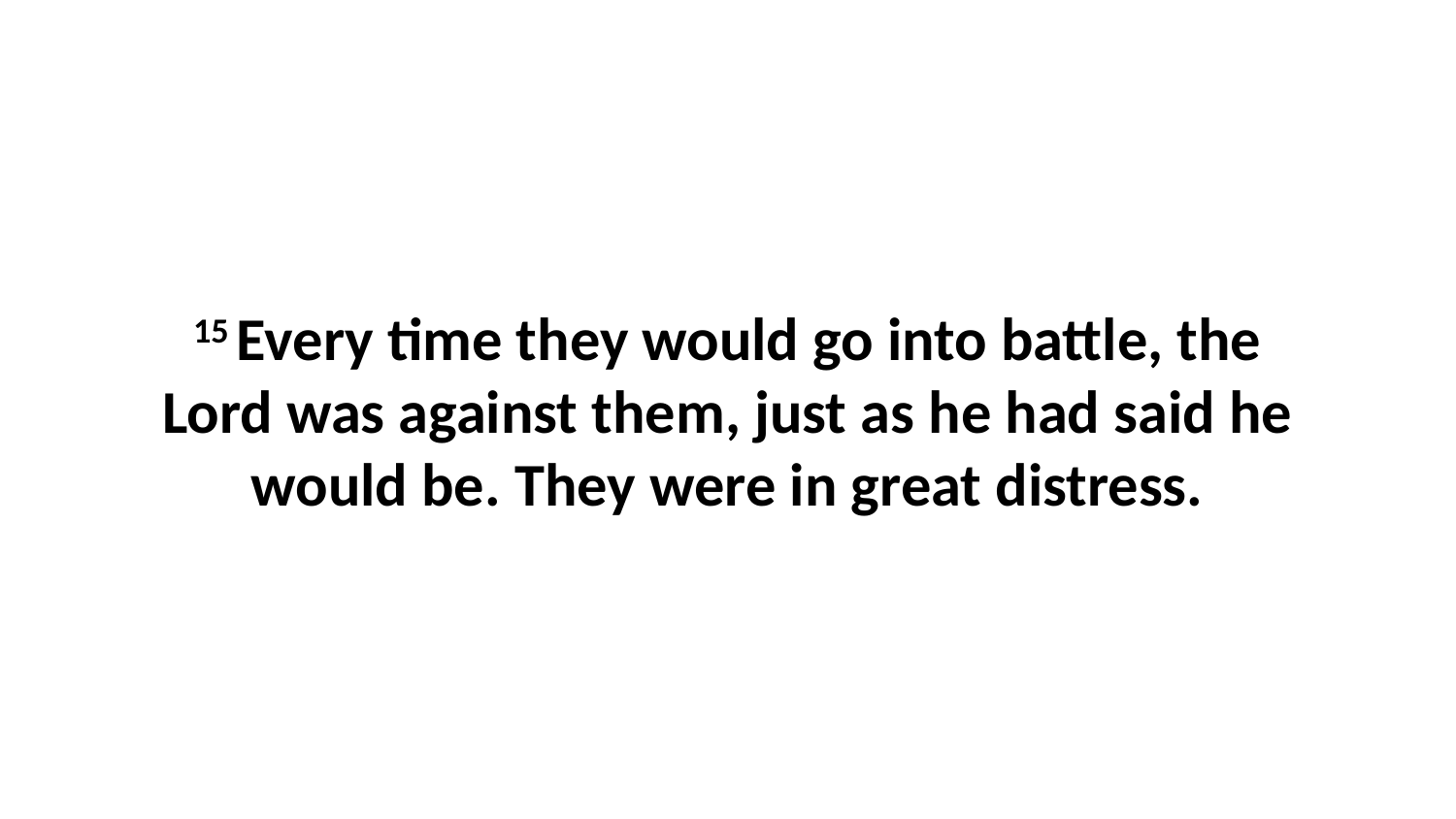

15 Every time they would go into battle, the Lord was against them, just as he had said he would be. They were in great distress.